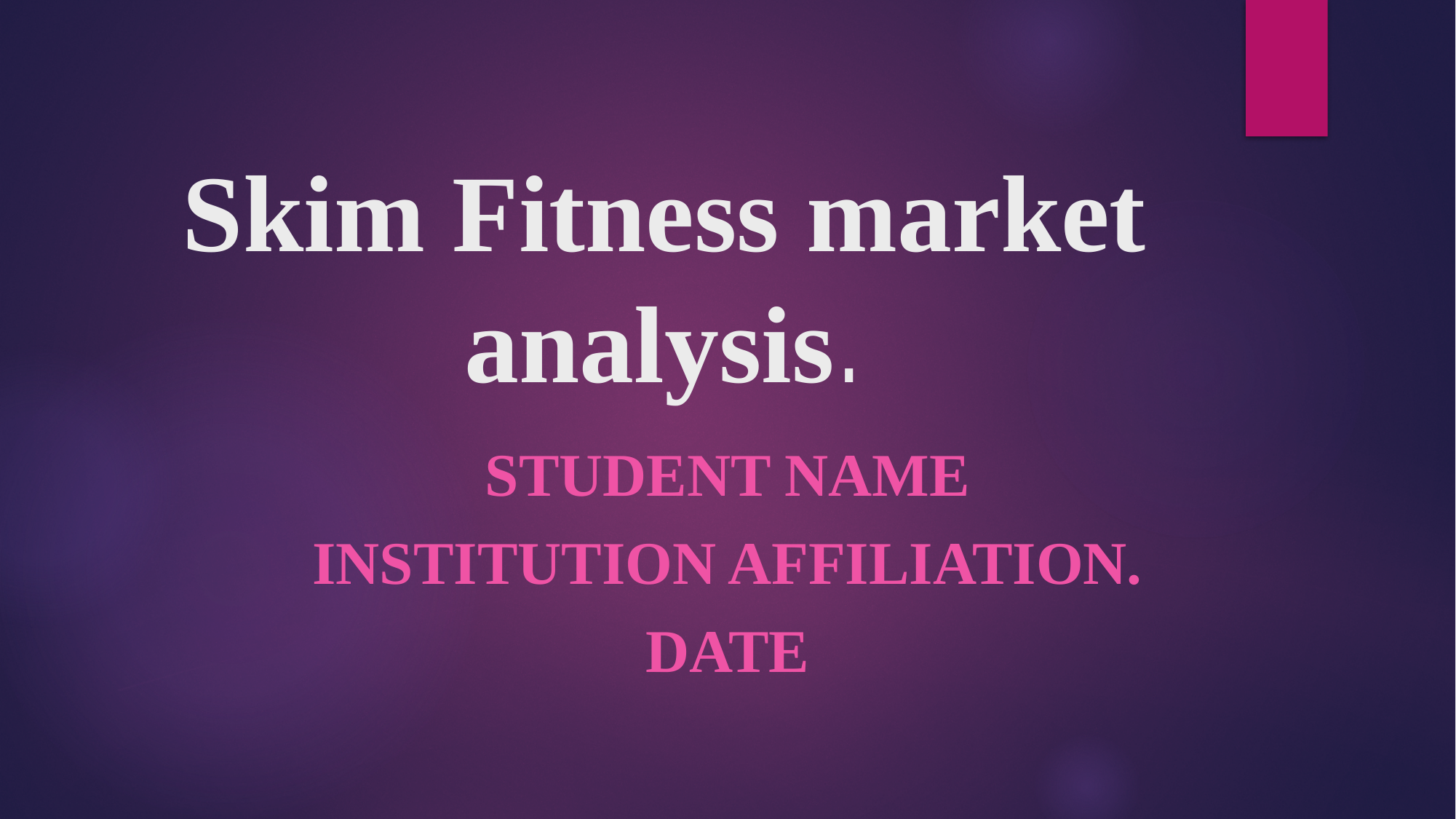

# Skim Fitness market analysis.
Student name
Institution Affiliation.
Date